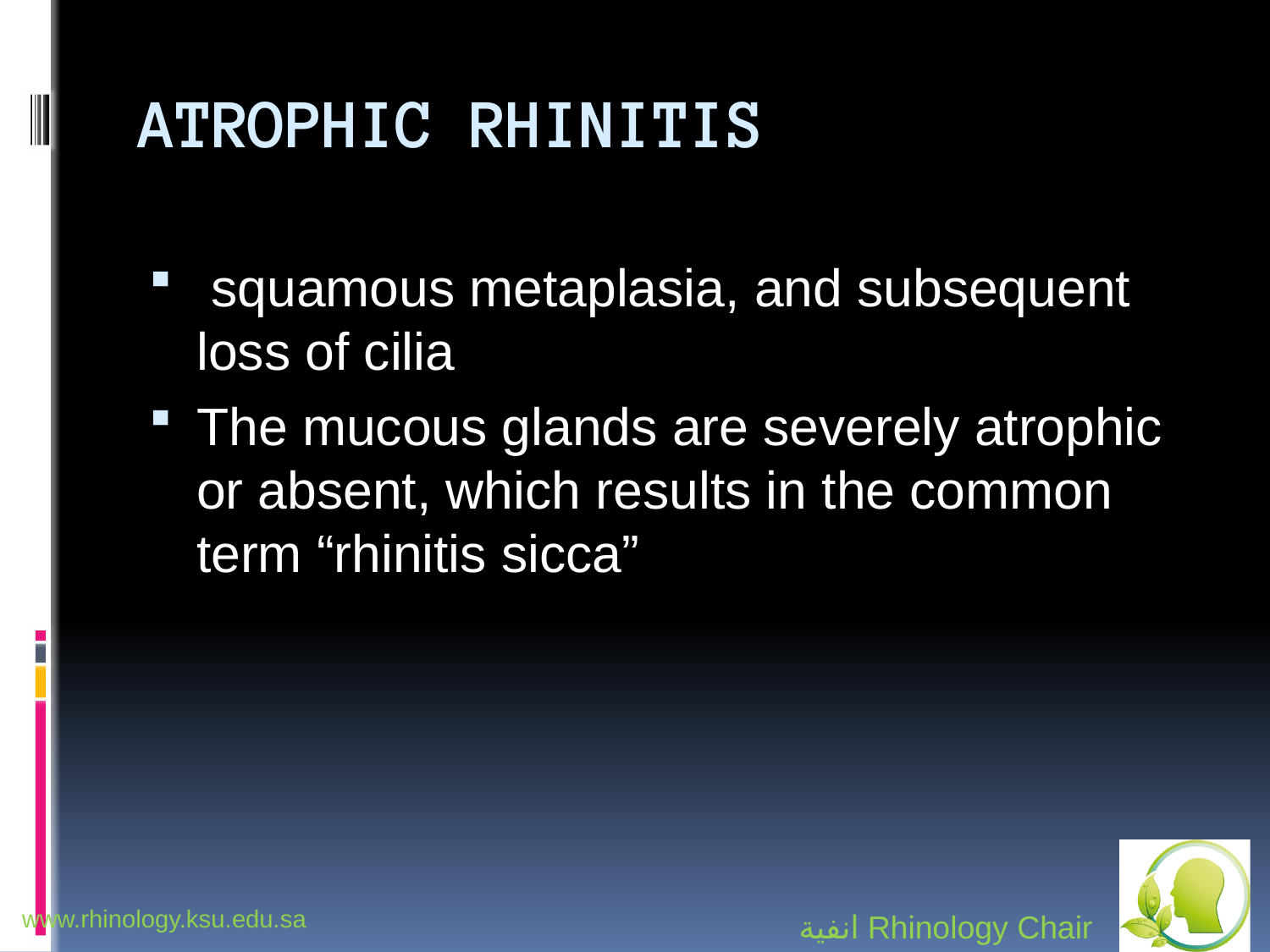

# Atrophic Rhinitis
 squamous metaplasia, and subsequent loss of cilia
The mucous glands are severely atrophic or absent, which results in the common term “rhinitis sicca”